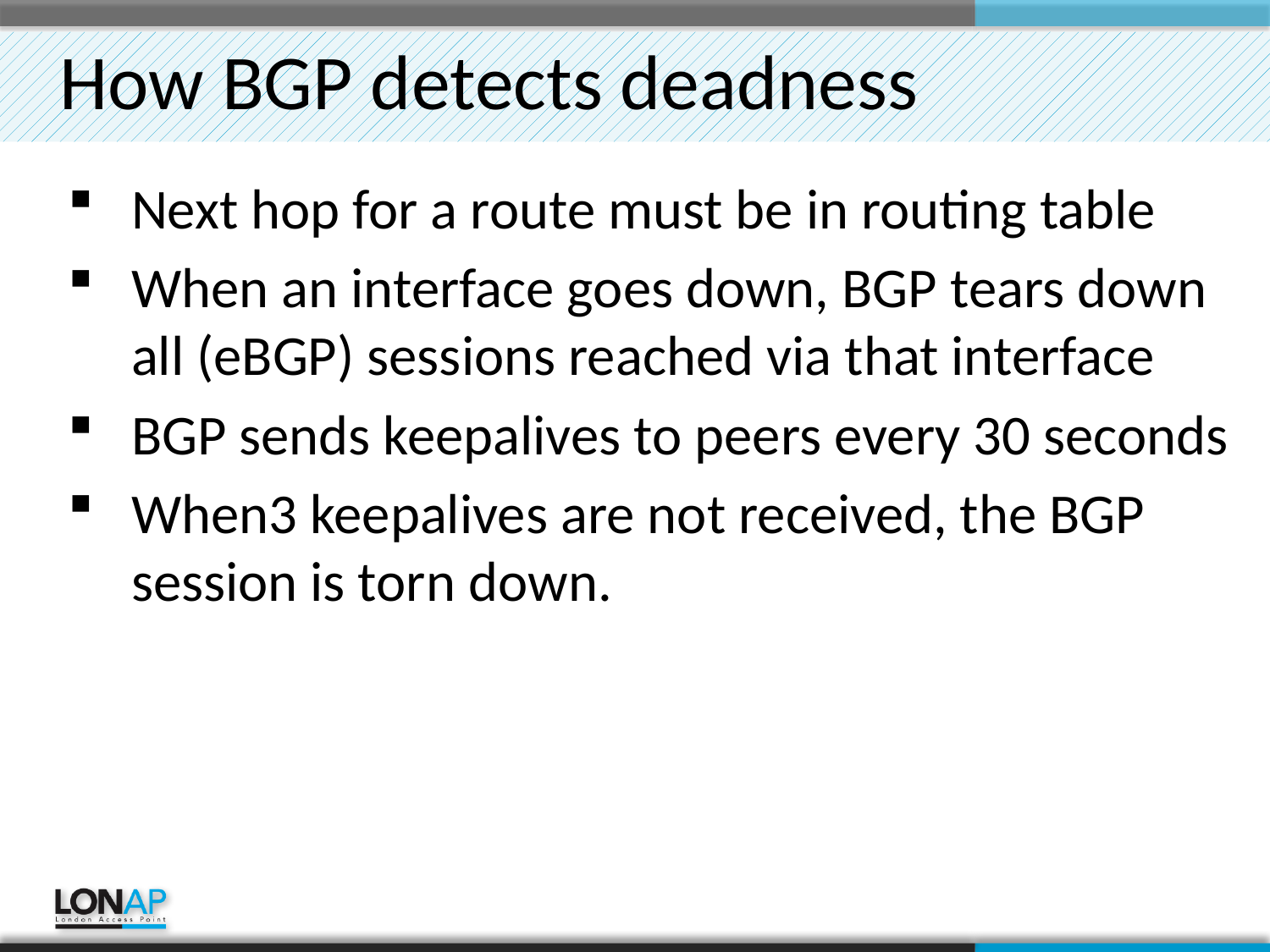

# How BGP detects deadness
Next hop for a route must be in routing table
When an interface goes down, BGP tears down all (eBGP) sessions reached via that interface
BGP sends keepalives to peers every 30 seconds
When3 keepalives are not received, the BGP session is torn down.